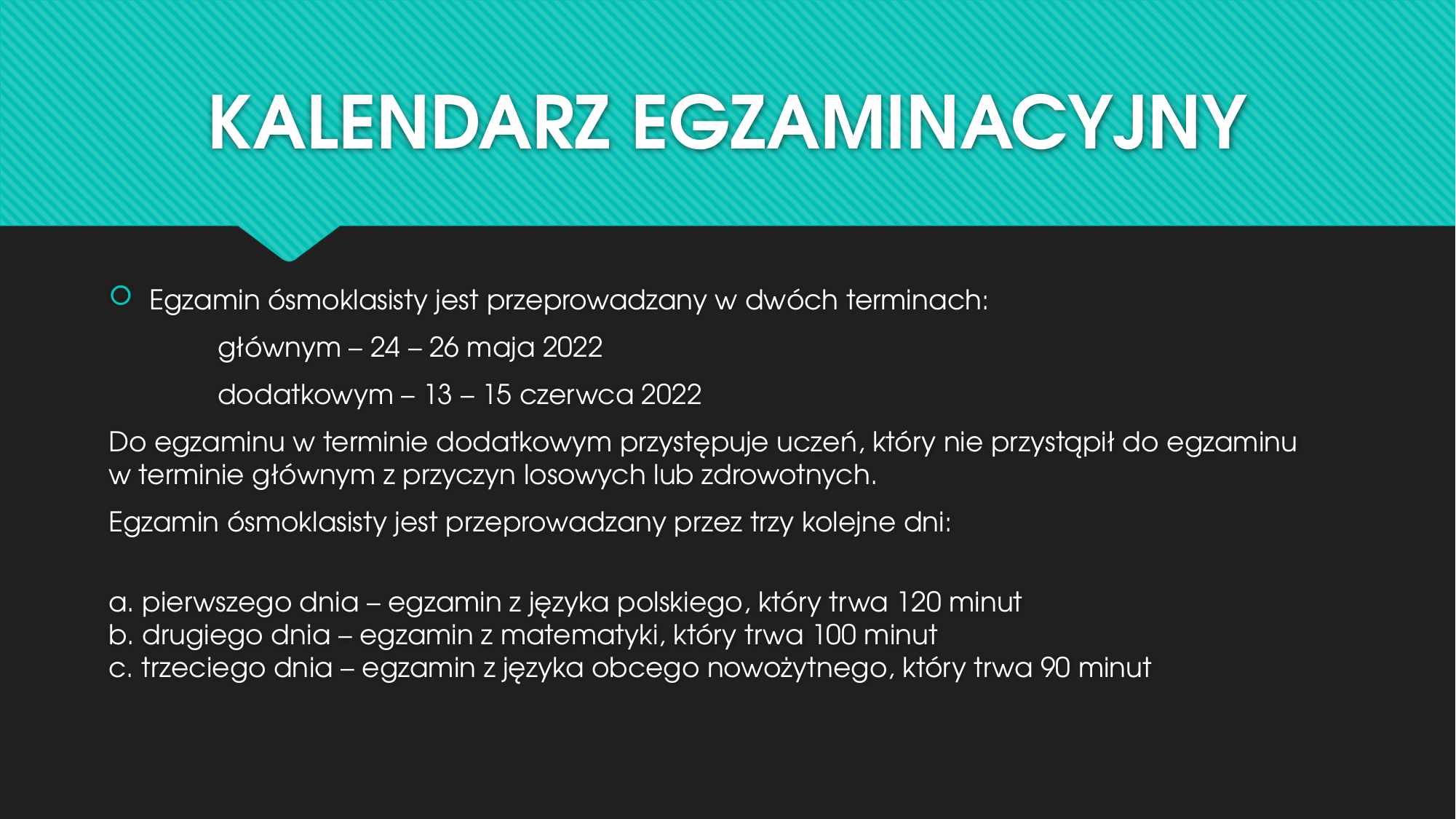

# KALENDARZ EGZAMINACYJNY
Egzamin ósmoklasisty jest przeprowadzany w dwóch terminach:
	głównym – 24 – 26 maja 2022
	dodatkowym – 13 – 15 czerwca 2022
Do egzaminu w terminie dodatkowym przystępuje uczeń, który nie przystąpił do egzaminu
w terminie głównym z przyczyn losowych lub zdrowotnych.
Egzamin ósmoklasisty jest przeprowadzany przez trzy kolejne dni:
a. pierwszego dnia – egzamin z języka polskiego, który trwa 120 minut
b. drugiego dnia – egzamin z matematyki, który trwa 100 minut
c. trzeciego dnia – egzamin z języka obcego nowożytnego, który trwa 90 minut